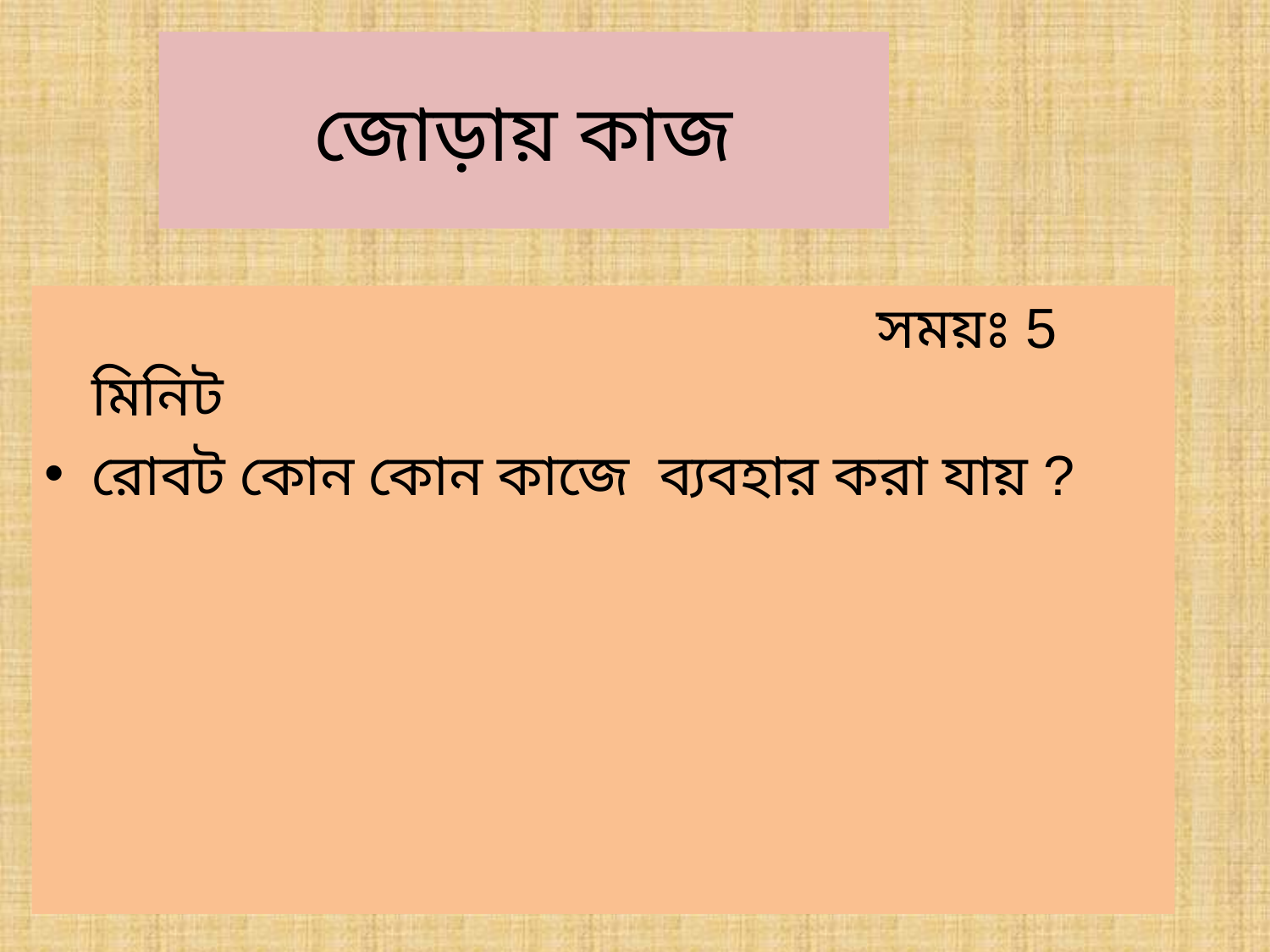

# জোড়ায় কাজ
                                                         সময়ঃ 5 মিনিট
রোবট কোন কোন কাজে  ব্যবহার করা যায় ?